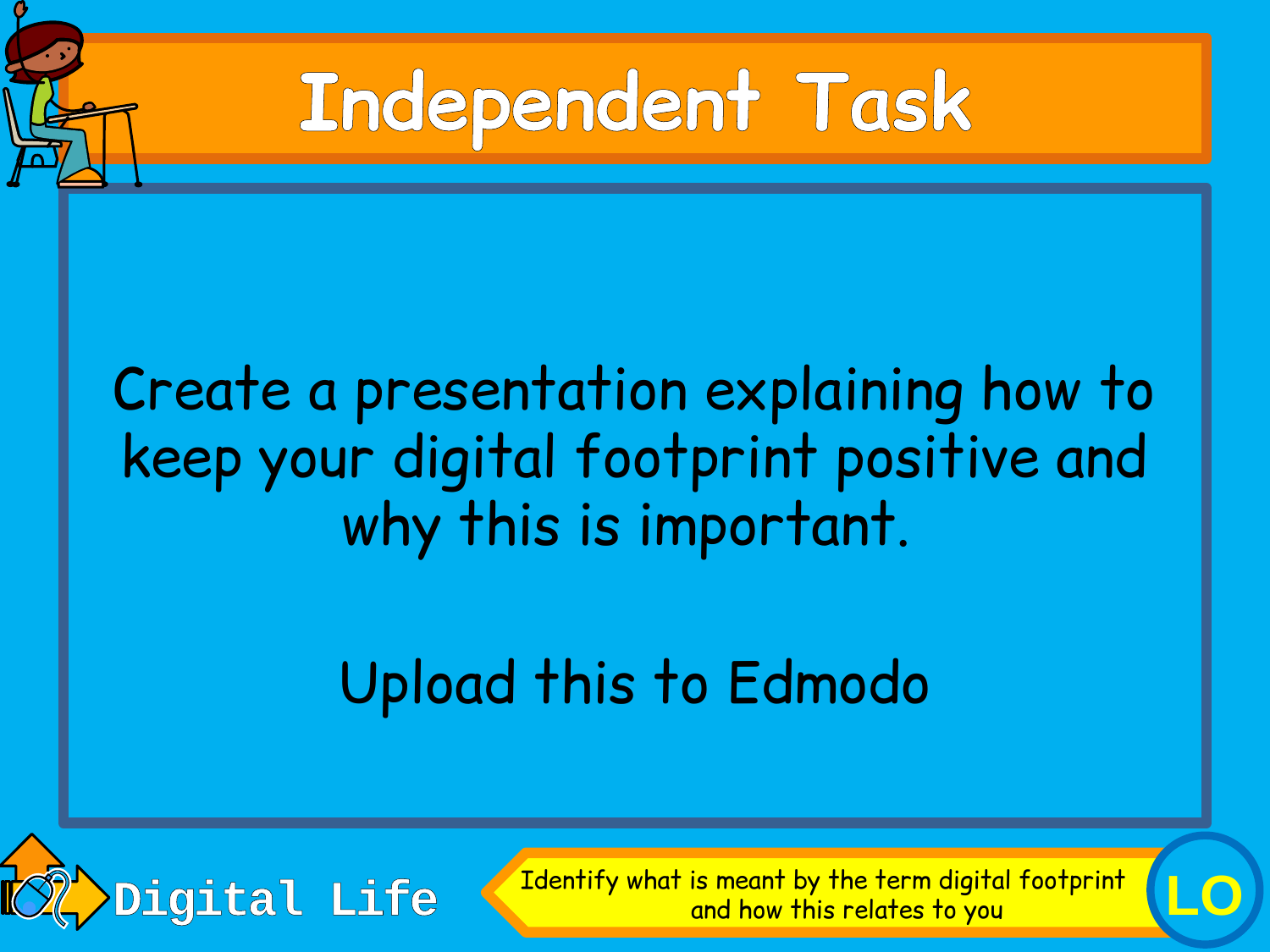

# Independent Task

Create a presentation explaining how to keep your digital footprint positive and why this is important.

Upload this to Edmodo
Identify what is meant by the term digital footprint and how this relates to you